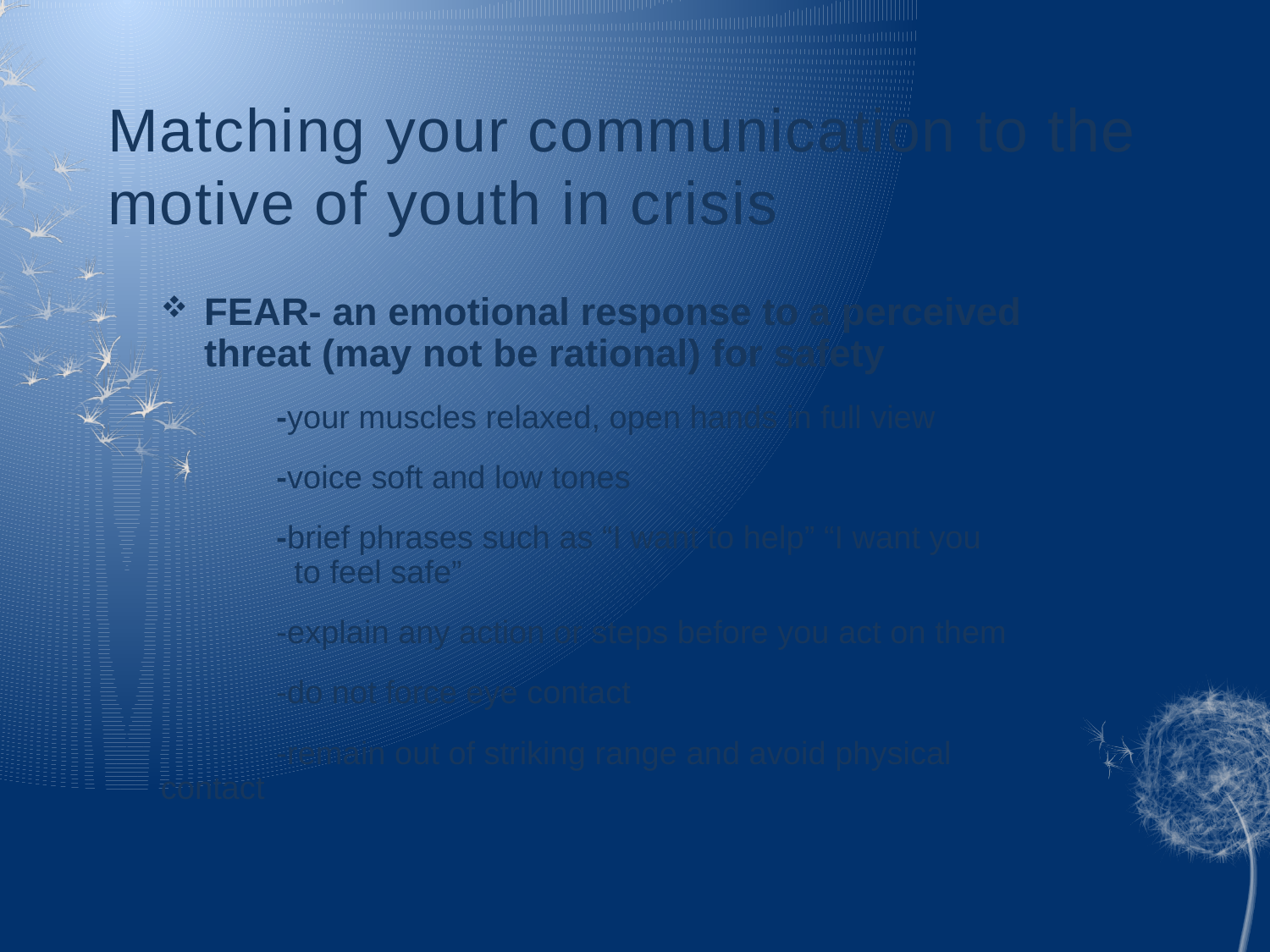

# Matching your communication to the motive of youth in crisis
FEAR- an emotional response to a perceived threat (may not be rational) for safety
	-your muscles relaxed, open hands in full view
	-voice soft and low tones
	-brief phrases such as “I want to help” “I want you   	  to feel safe”
	-explain any action or steps before you act on them
	-do not force eye contact
	-remain out of striking range and avoid physical 	  contact